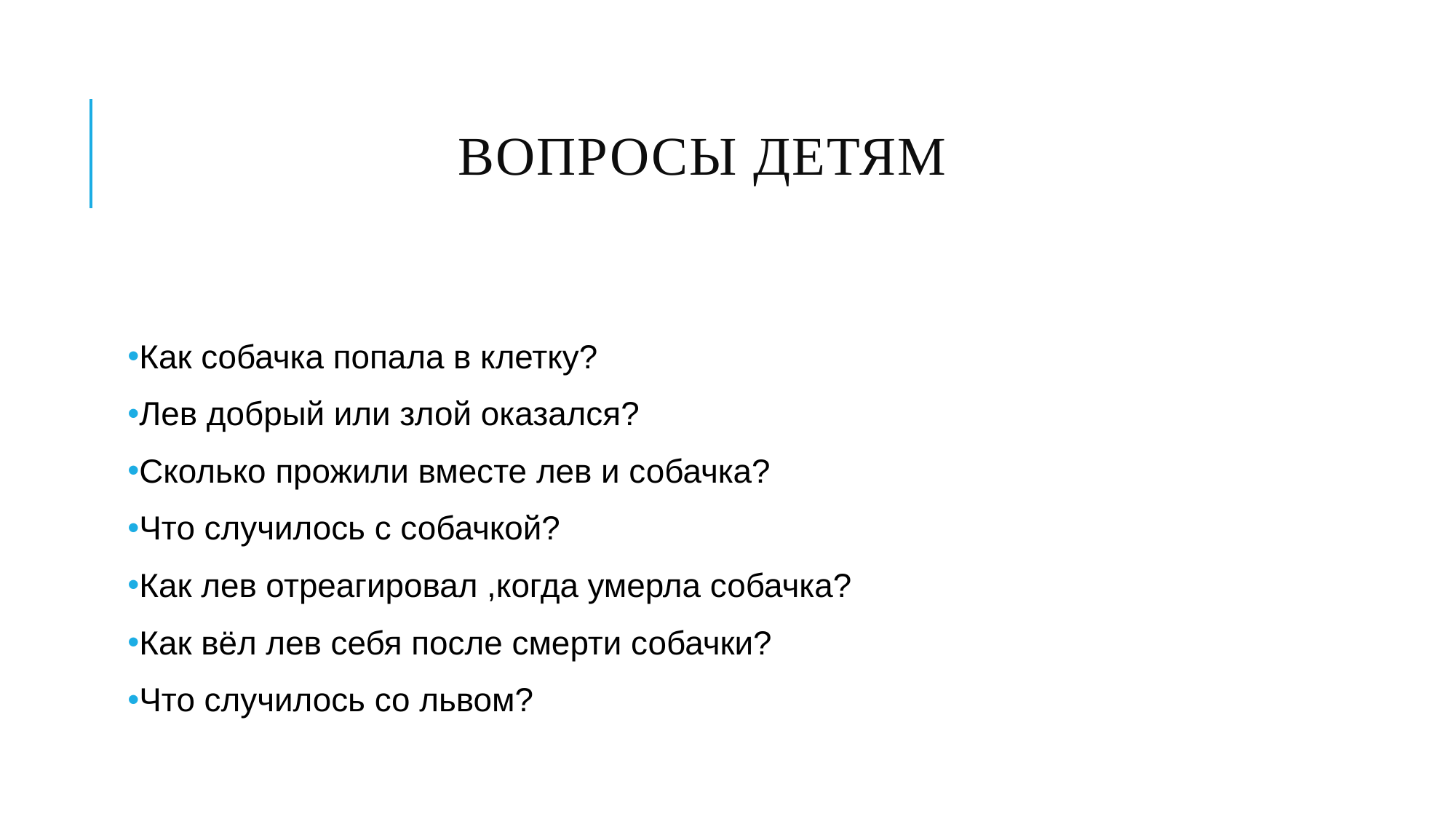

# Вопросы детям

Как собачка попала в клетку?
Лев добрый или злой оказался?
Сколько прожили вместе лев и собачка?
Что случилось с собачкой?
Как лев отреагировал ,когда умерла собачка?
Как вёл лев себя после смерти собачки?
Что случилось со львом?